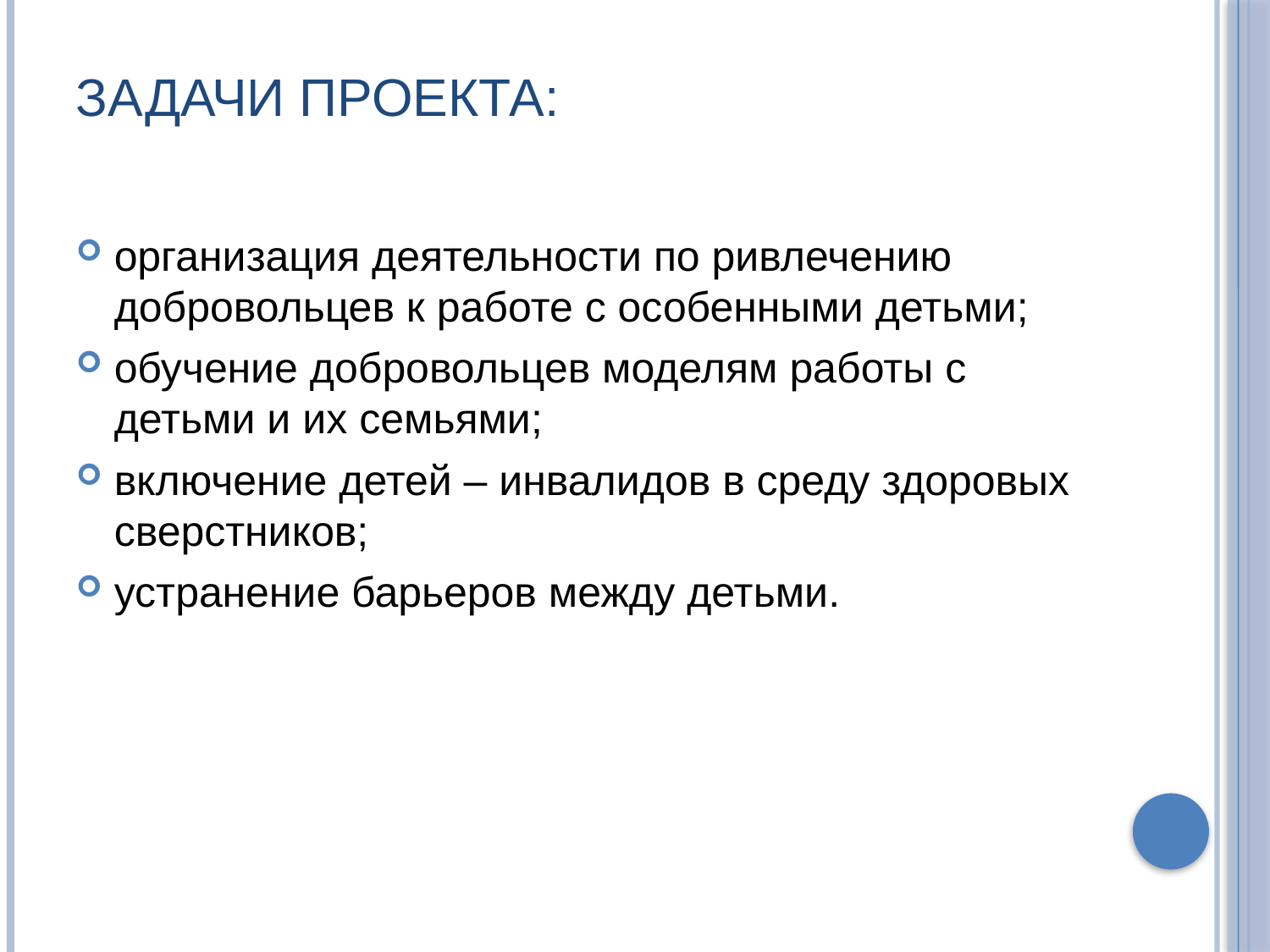

# Задачи проекта:
организация деятельности по ривлечению добровольцев к работе с особенными детьми;
обучение добровольцев моделям работы с детьми и их семьями;
включение детей – инвалидов в среду здоровых сверстников;
устранение барьеров между детьми.